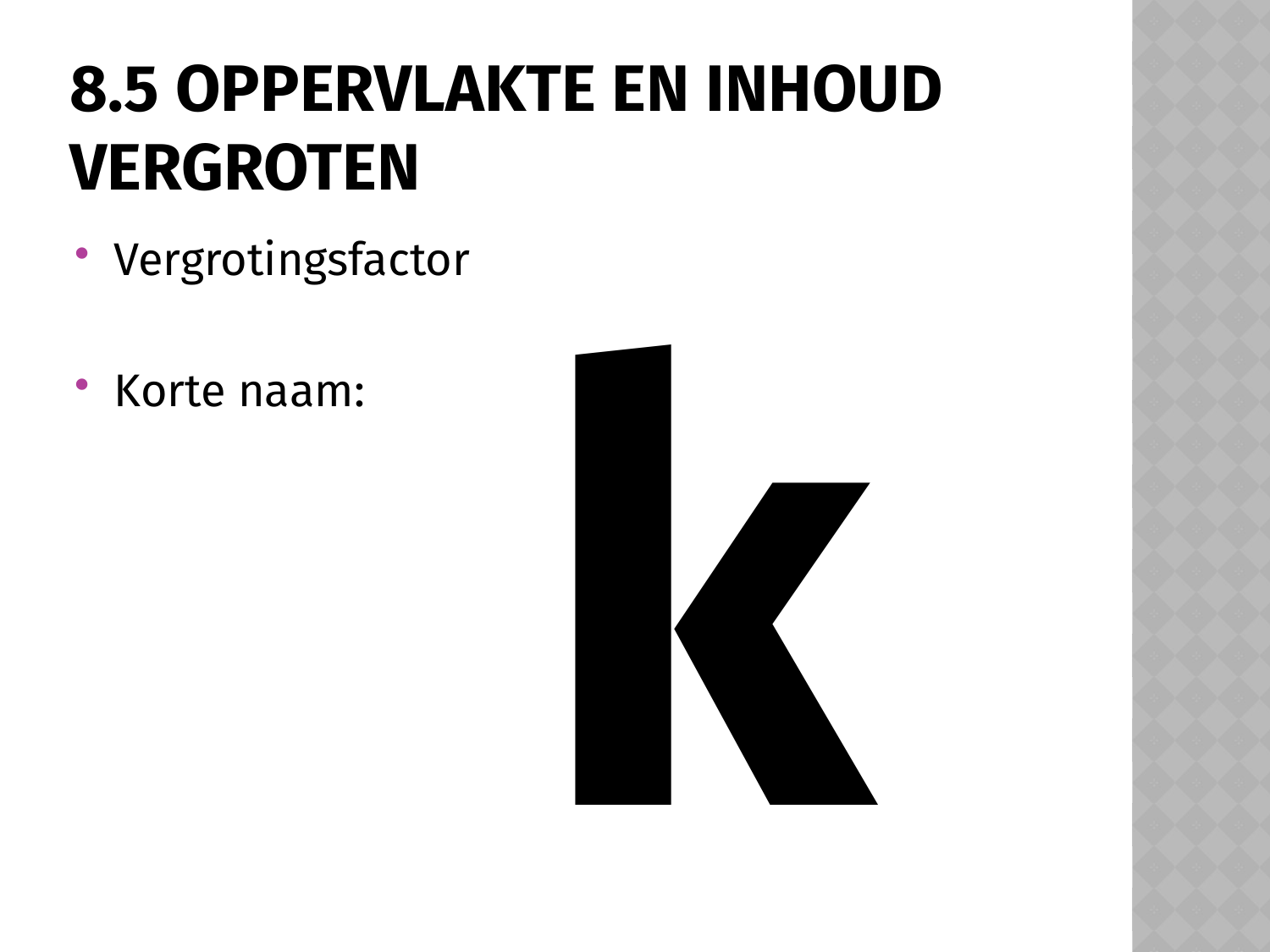

# 8.5 oppervlakte en inhoud vergroten
k
Vergrotingsfactor

Korte naam: